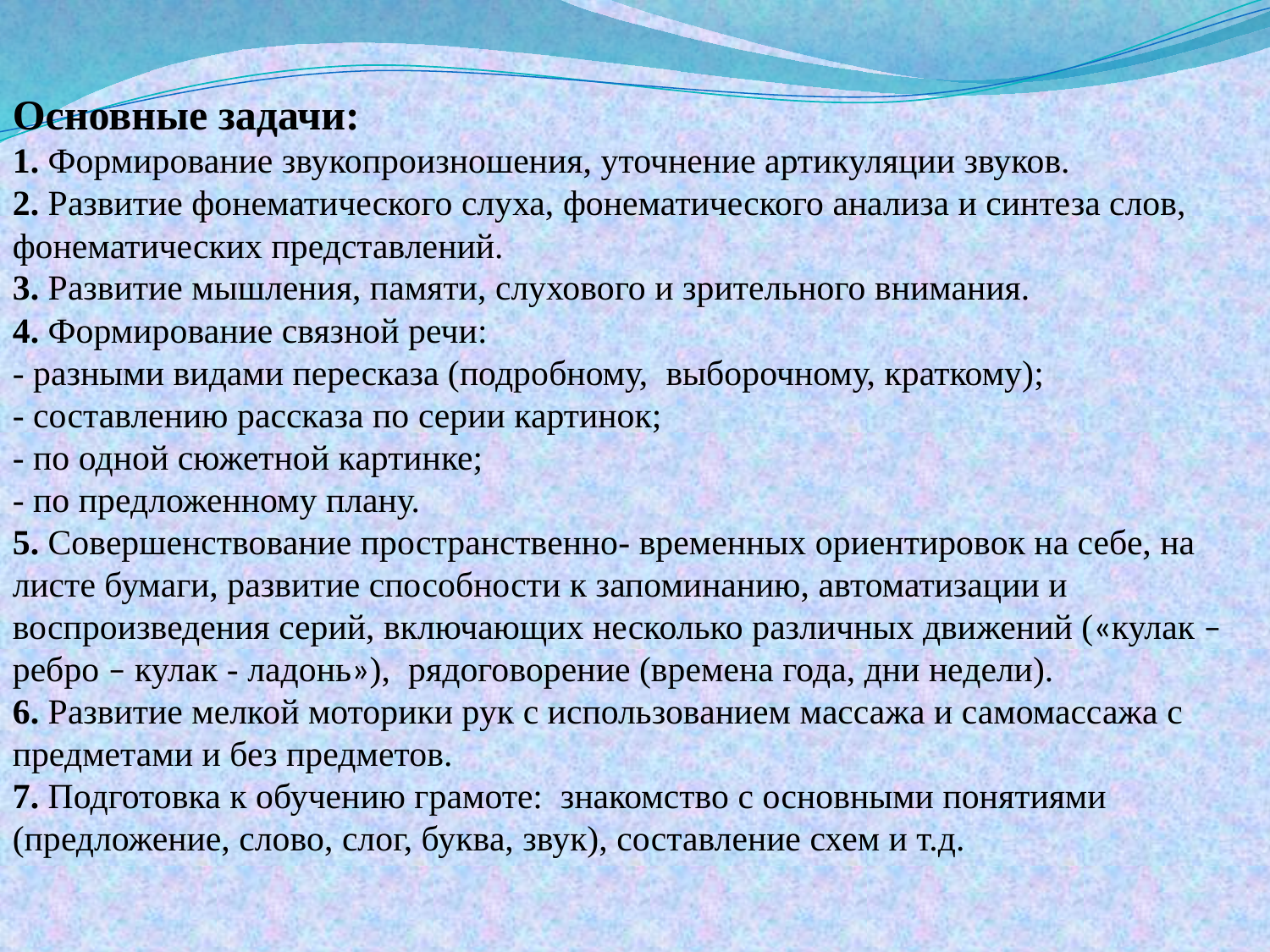

Основные задачи:
1. Формирование звукопроизношения, уточнение артикуляции звуков.
2. Развитие фонематического слуха, фонематического анализа и синтеза слов, фонематических представлений.
3. Развитие мышления, памяти, слухового и зрительного внимания.
4. Формирование связной речи:
- разными видами пересказа (подробному,  выборочному, краткому);
- составлению рассказа по серии картинок;
- по одной сюжетной картинке;
- по предложенному плану.
5. Совершенствование пространственно- временных ориентировок на себе, на листе бумаги, развитие способности к запоминанию, автоматизации и воспроизведения серий, включающих несколько различных движений («кулак – ребро – кулак - ладонь»),  рядоговорение (времена года, дни недели).
6. Развитие мелкой моторики рук с использованием массажа и самомассажа с предметами и без предметов.
7. Подготовка к обучению грамоте:  знакомство с основными понятиями (предложение, слово, слог, буква, звук), составление схем и т.д.